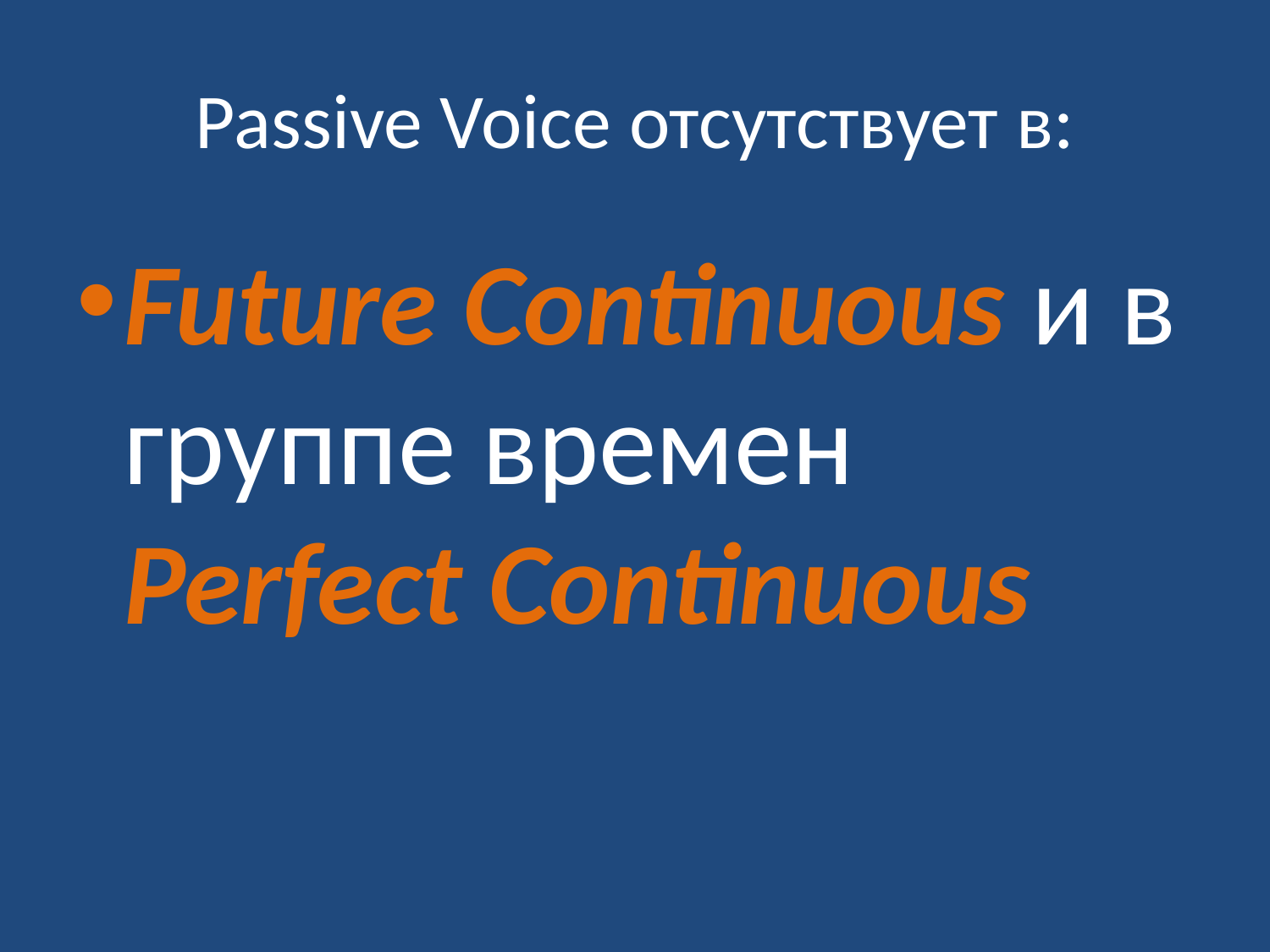

# Passive Voice отсутствует в:
Future Continuous и в группе времен Perfect Continuous